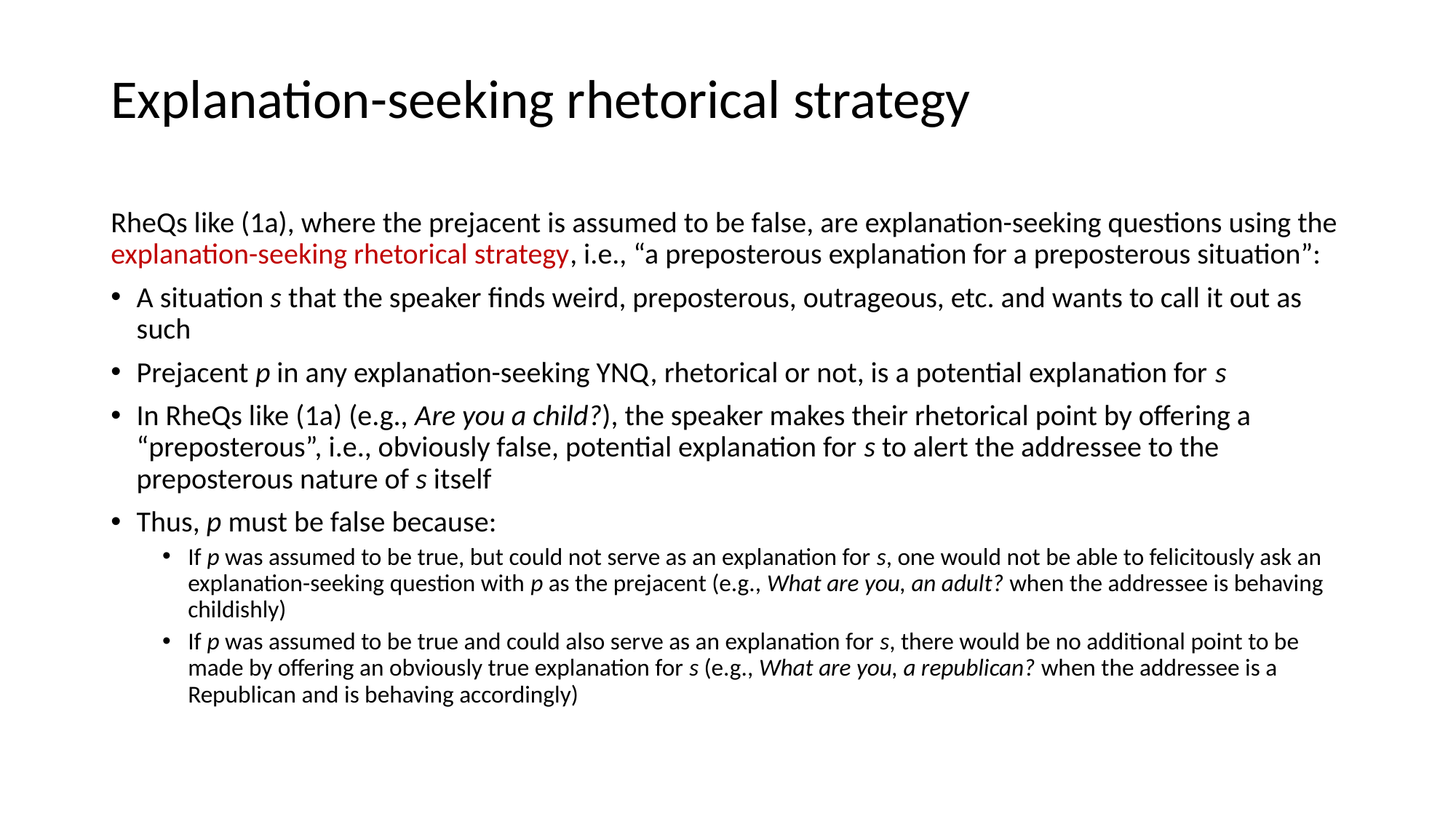

# Explanation-seeking rhetorical strategy
RheQs like (1a), where the prejacent is assumed to be false, are explanation-seeking questions using the explanation-seeking rhetorical strategy, i.e., “a preposterous explanation for a preposterous situation”:
A situation s that the speaker finds weird, preposterous, outrageous, etc. and wants to call it out as such
Prejacent p in any explanation-seeking YNQ, rhetorical or not, is a potential explanation for s
In RheQs like (1a) (e.g., Are you a child?), the speaker makes their rhetorical point by offering a “preposterous”, i.e., obviously false, potential explanation for s to alert the addressee to the preposterous nature of s itself
Thus, p must be false because:
If p was assumed to be true, but could not serve as an explanation for s, one would not be able to felicitously ask an explanation-seeking question with p as the prejacent (e.g., What are you, an adult? when the addressee is behaving childishly)
If p was assumed to be true and could also serve as an explanation for s, there would be no additional point to be made by offering an obviously true explanation for s (e.g., What are you, a republican? when the addressee is a Republican and is behaving accordingly)